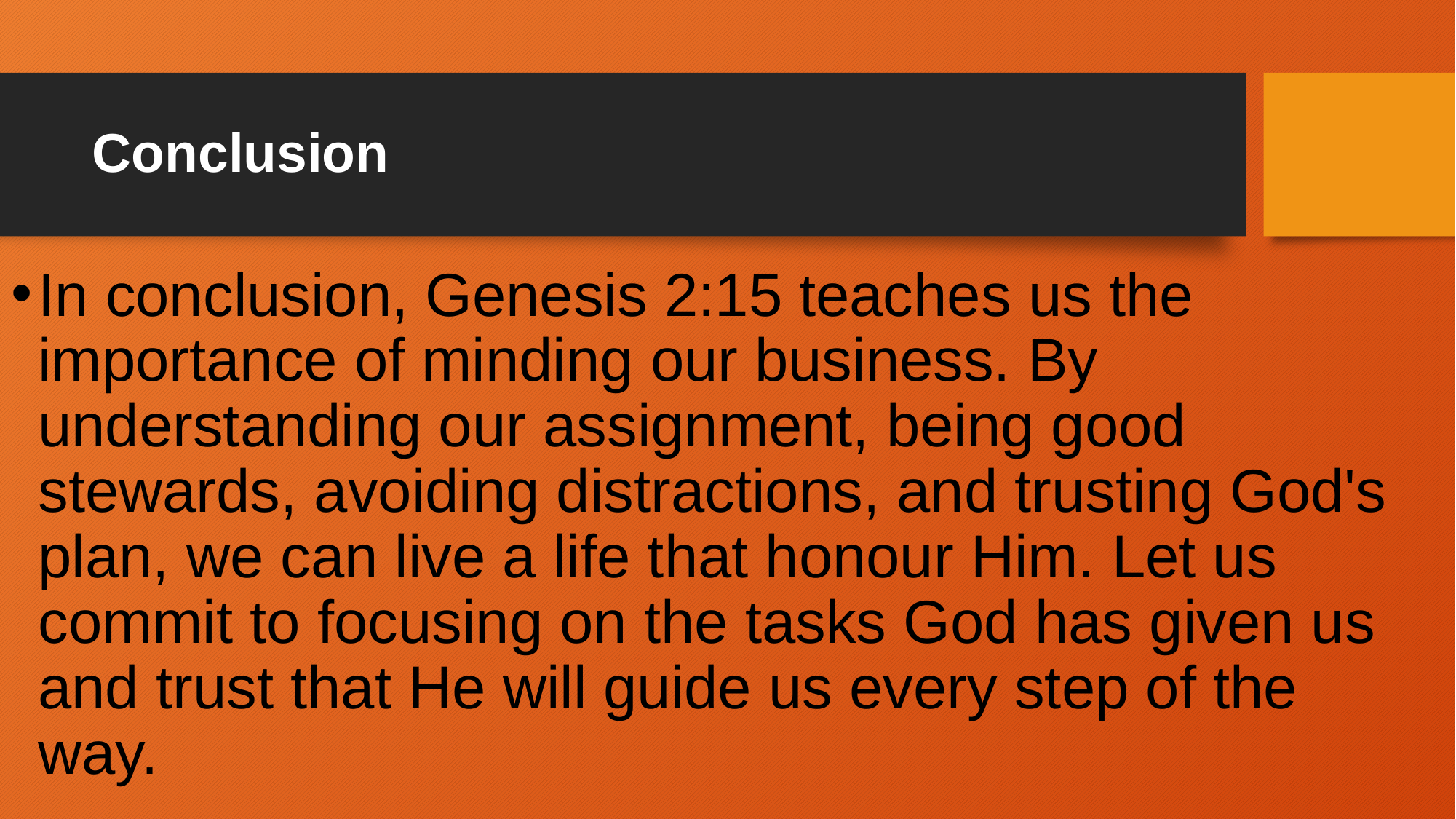

# Conclusion
In conclusion, Genesis 2:15 teaches us the importance of minding our business. By understanding our assignment, being good stewards, avoiding distractions, and trusting God's plan, we can live a life that honour Him. Let us commit to focusing on the tasks God has given us and trust that He will guide us every step of the way.